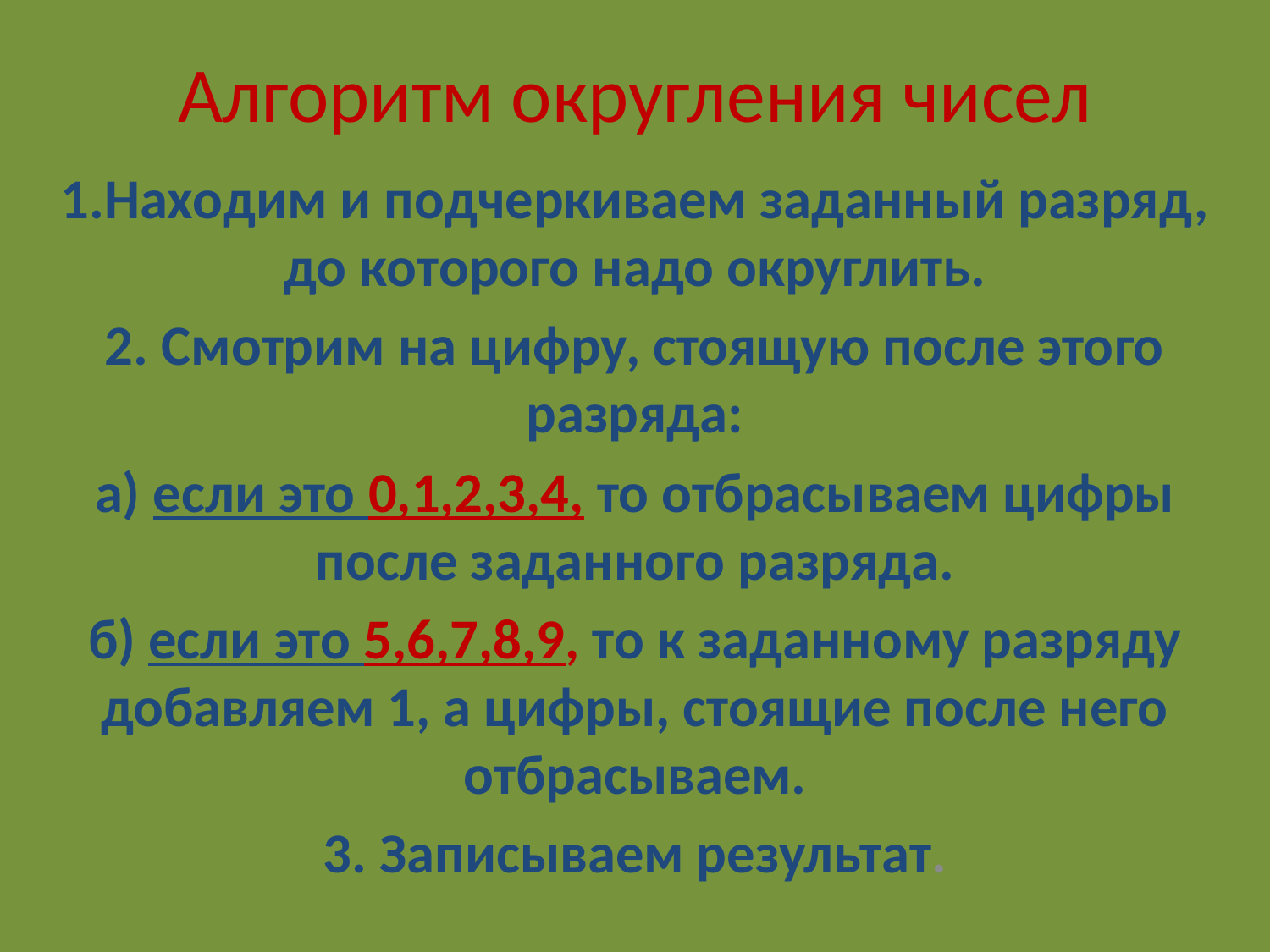

# Алгоритм округления чисел
1.Находим и подчеркиваем заданный разряд, до которого надо округлить.
2. Смотрим на цифру, стоящую после этого разряда:
а) если это 0,1,2,3,4, то отбрасываем цифры после заданного разряда.
б) если это 5,6,7,8,9, то к заданному разряду добавляем 1, а цифры, стоящие после него отбрасываем.
3. Записываем результат.